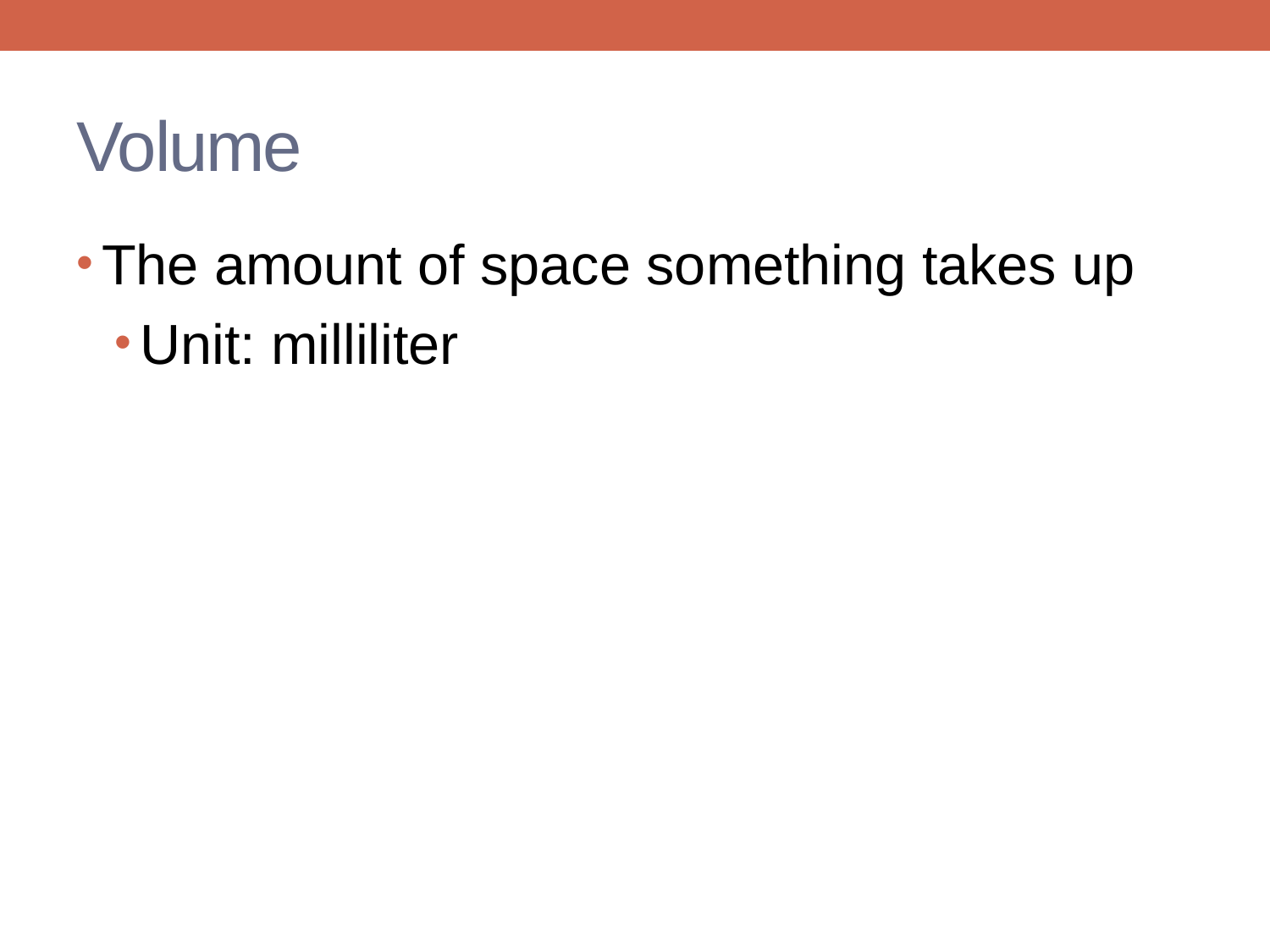

# Volume
The amount of space something takes up
Unit: milliliter